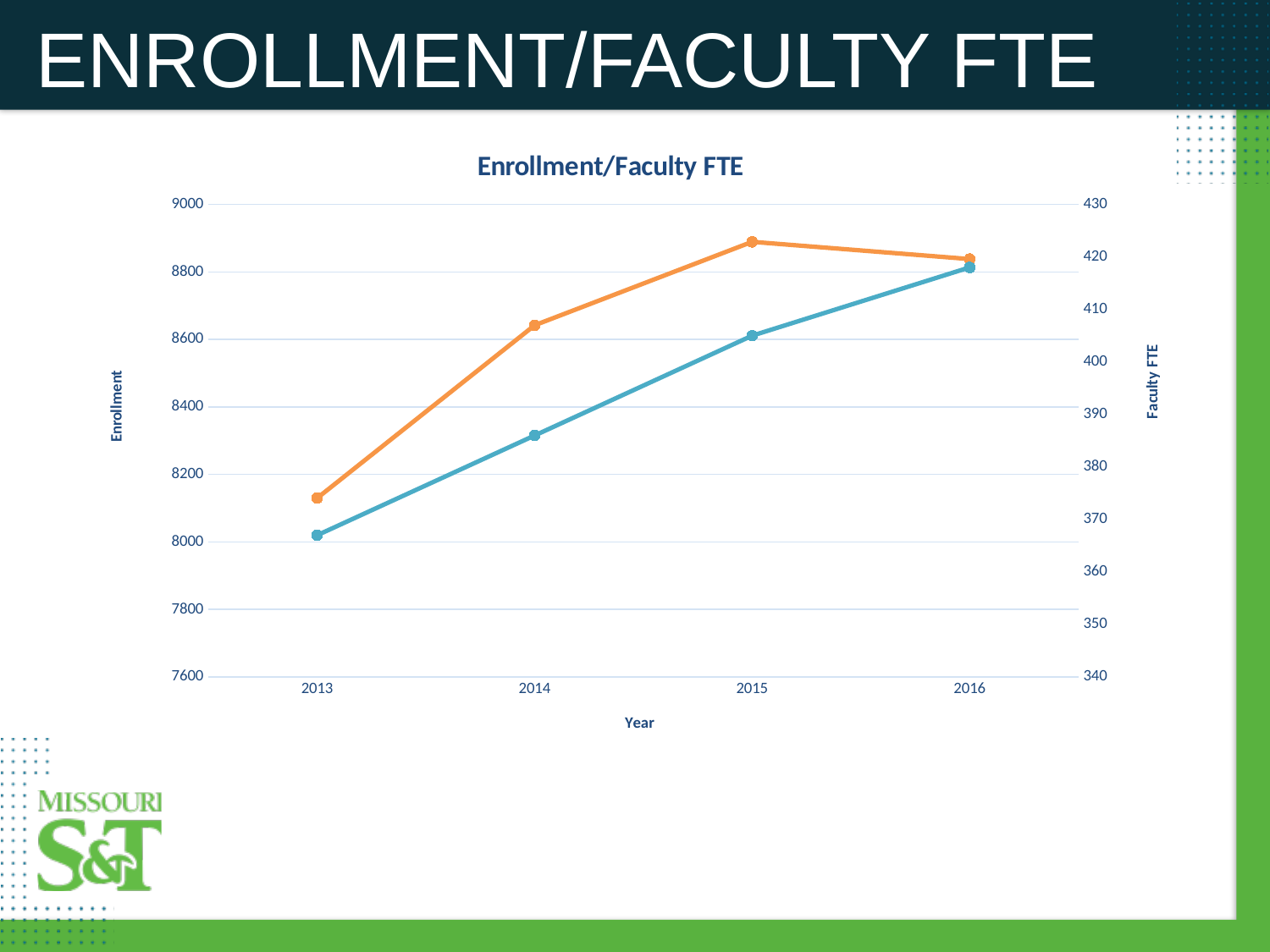

# ENROLLMENT/FACULTY FTE

### Chart: Enrollment/Faculty FTE

| Category | Enrollment | Faculty FTE |
|---|---|---|
| 2013 | 8130.0 | 367.0 |
| 2014 | 8642.0 | 386.0 |
| 2015 | 8889.0 | 405.0 |
| 2016 | 8838.0 | 418.0 |